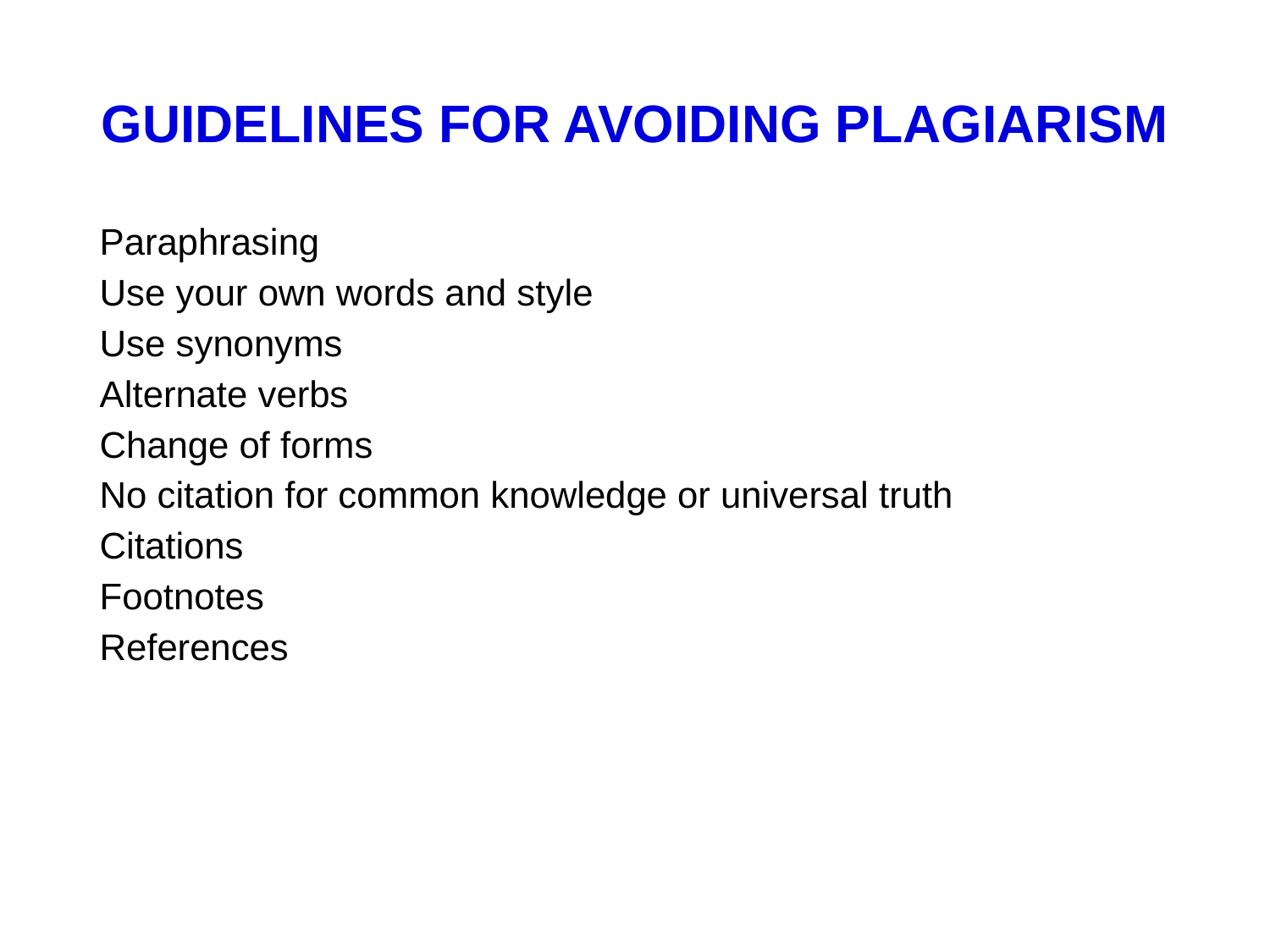

# GUIDELINES FOR AVOIDING PLAGIARISM
Paraphrasing
Use your own words and style
Use synonyms
Alternate verbs
Change of forms
No citation for common knowledge or universal truth
Citations
Footnotes
References